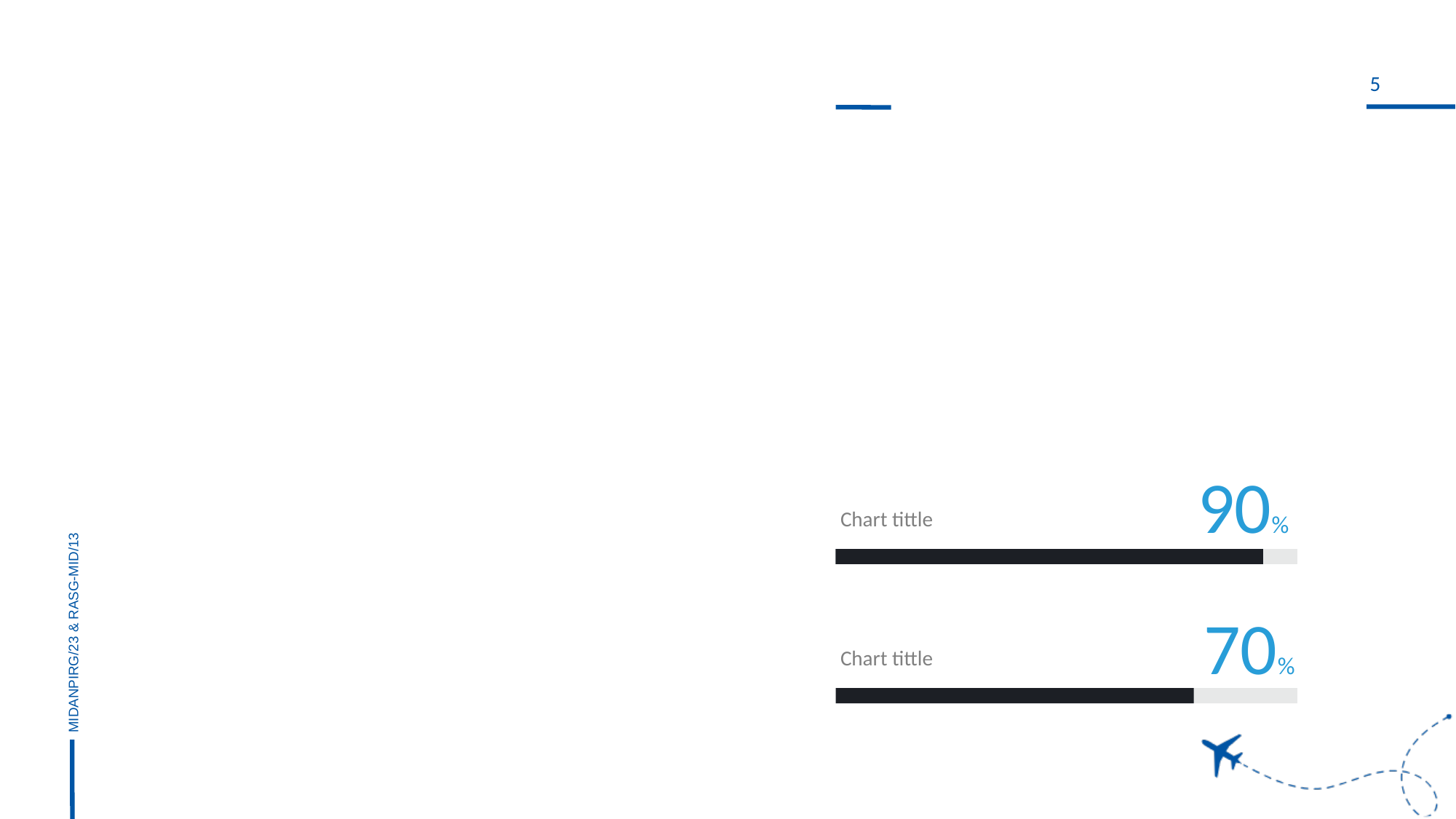

#

90%
Chart tittle

70%
Chart tittle